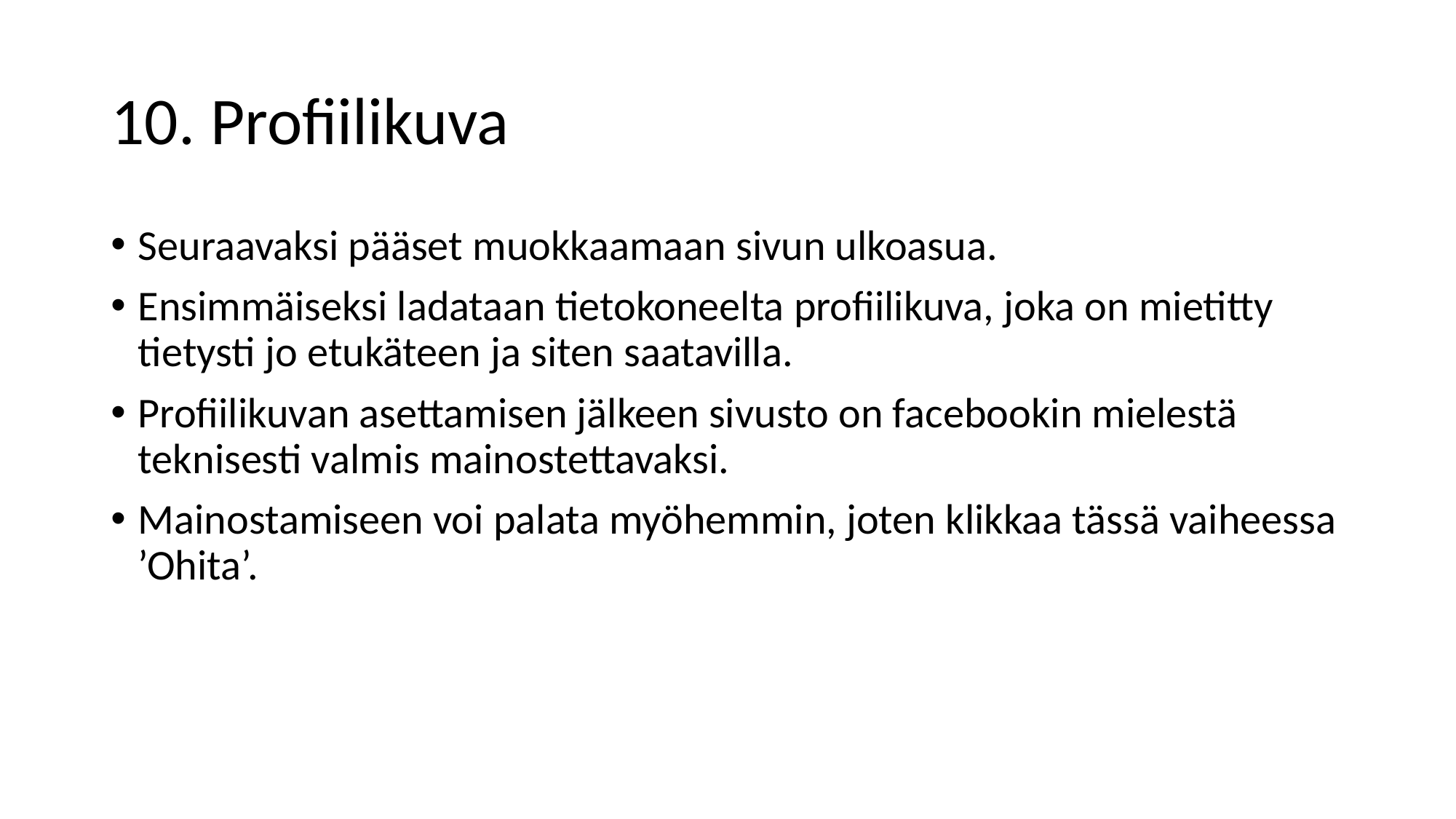

# 10. Profiilikuva
Seuraavaksi pääset muokkaamaan sivun ulkoasua.
Ensimmäiseksi ladataan tietokoneelta profiilikuva, joka on mietitty tietysti jo etukäteen ja siten saatavilla.
Profiilikuvan asettamisen jälkeen sivusto on facebookin mielestä teknisesti valmis mainostettavaksi.
Mainostamiseen voi palata myöhemmin, joten klikkaa tässä vaiheessa ’Ohita’.